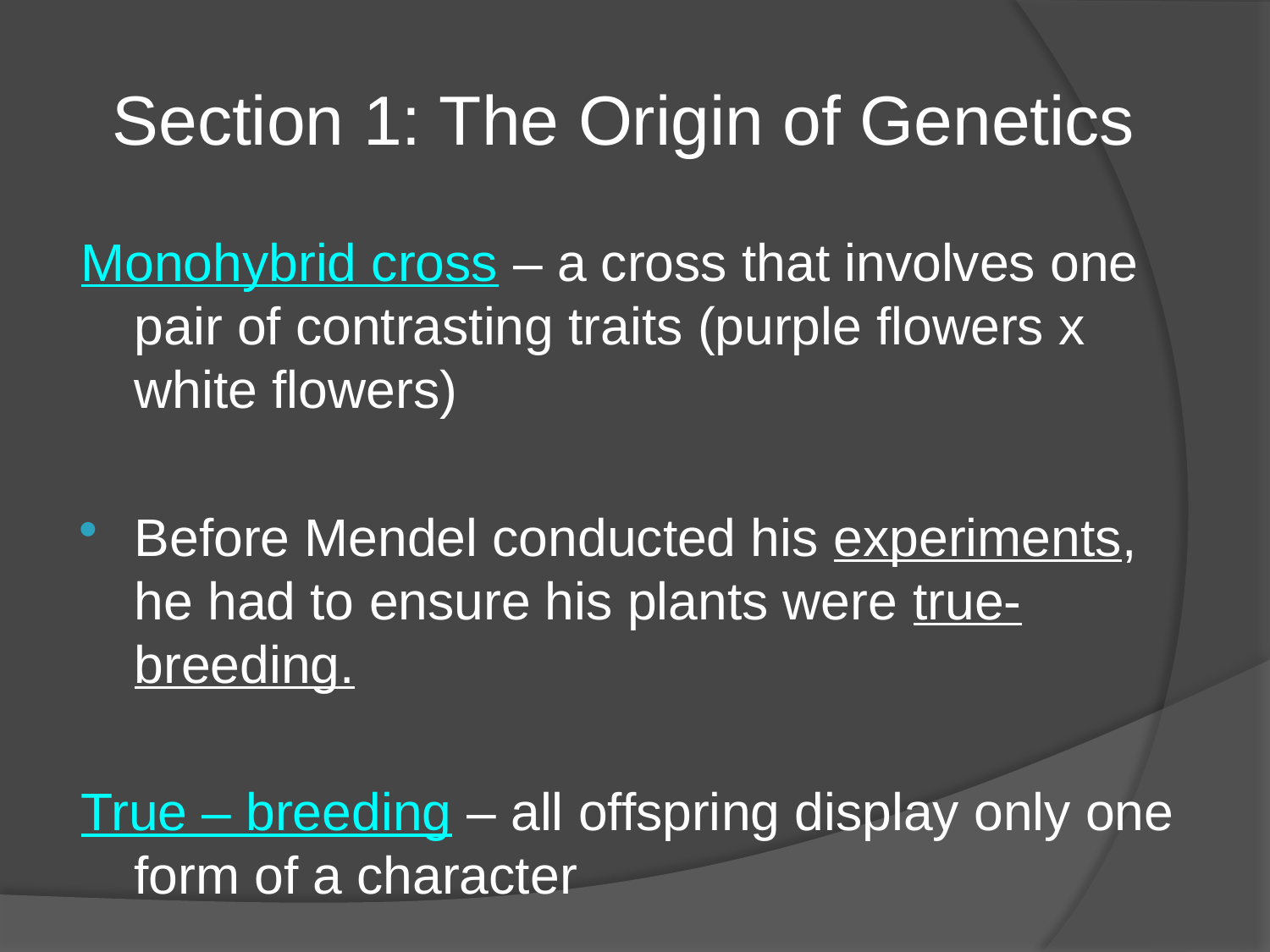

# Section 1: The Origin of Genetics
Monohybrid cross – a cross that involves one pair of contrasting traits (purple flowers x white flowers)

Before Mendel conducted his experiments, he had to ensure his plants were true-breeding.

True – breeding – all offspring display only one form of a character